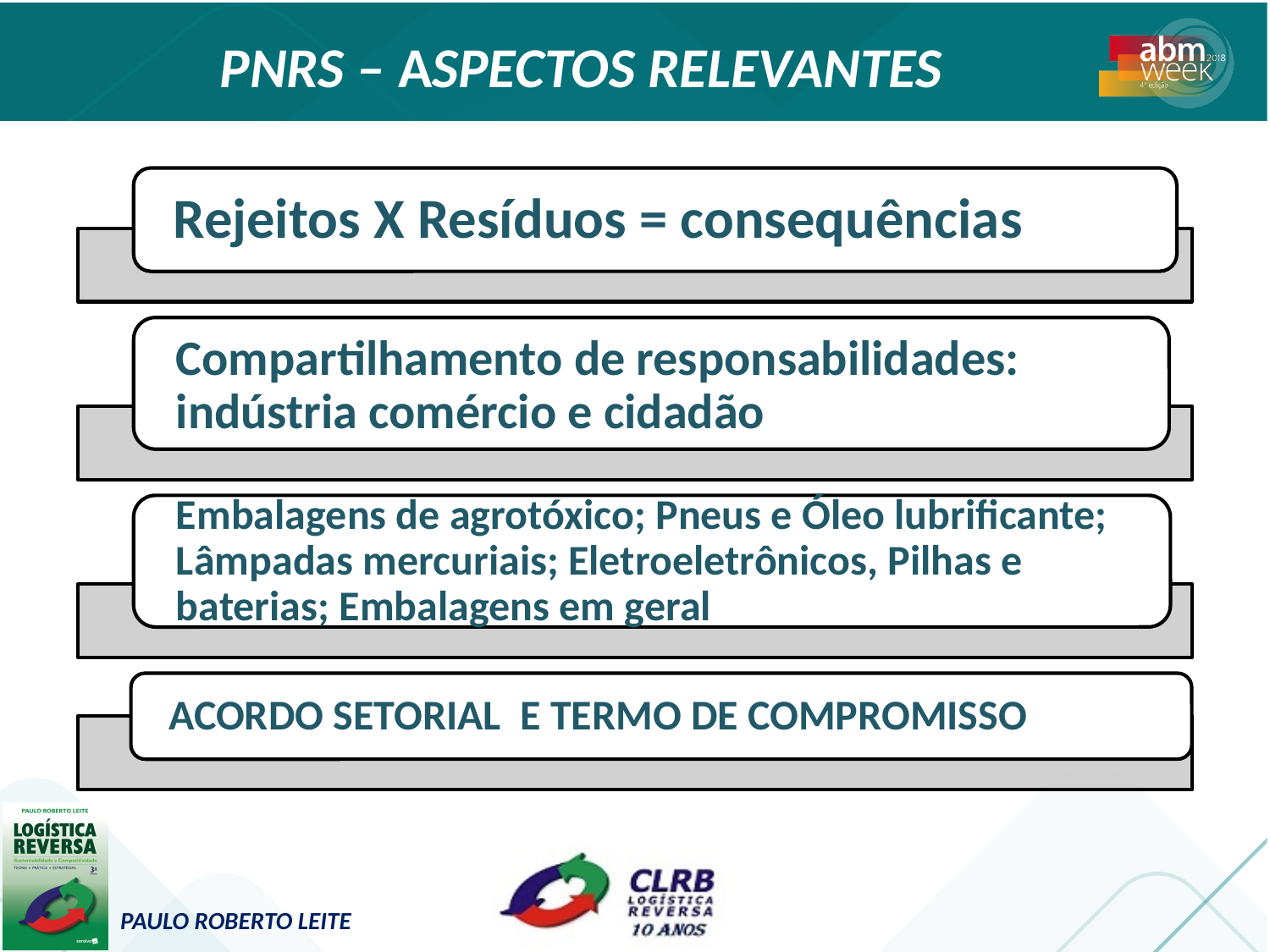

# PNRS – ASPECTOS RELEVANTES
Rejeitos X Resíduos = consequências

Compartilhamento de responsabilidades: indústria comércio e cidadão

Embalagens de agrotóxico; Pneus e Óleo lubrificante; Lâmpadas mercuriais; Eletroeletrônicos, Pilhas e baterias; Embalagens em geral
ACORDO SETORIAL  E TERMO DE COMPROMISSO